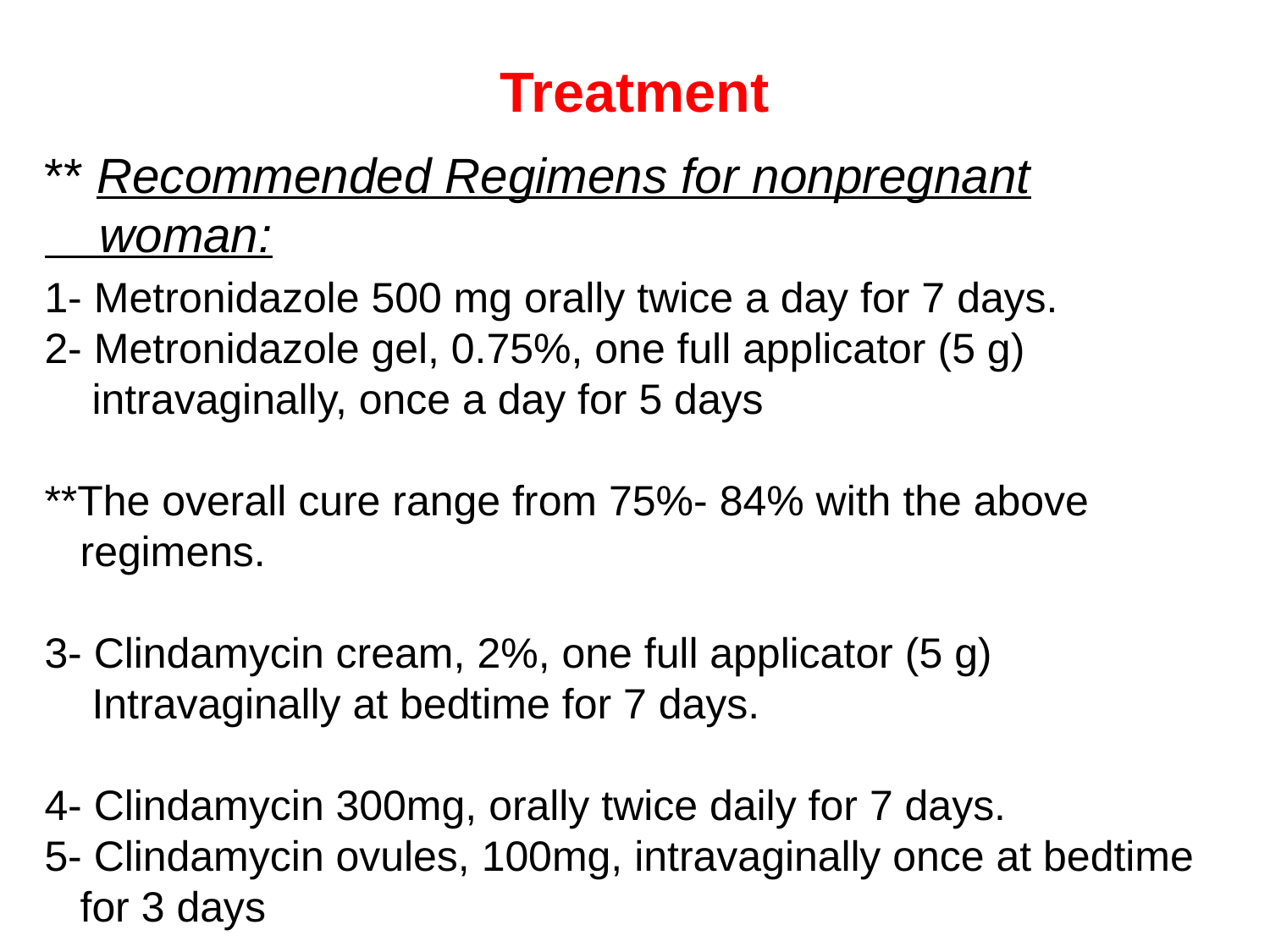

# Treatment
** Recommended Regimens for nonpregnant
    woman:
1- Metronidazole 500 mg orally twice a day for 7 days.
2- Metronidazole gel, 0.75%, one full applicator (5 g)
    intravaginally, once a day for 5 days

**The overall cure range from 75%- 84% with the above
   regimens.

3- Clindamycin cream, 2%, one full applicator (5 g)
    Intravaginally at bedtime for 7 days.

4- Clindamycin 300mg, orally twice daily for 7 days.
5- Clindamycin ovules, 100mg, intravaginally once at bedtime
   for 3 days